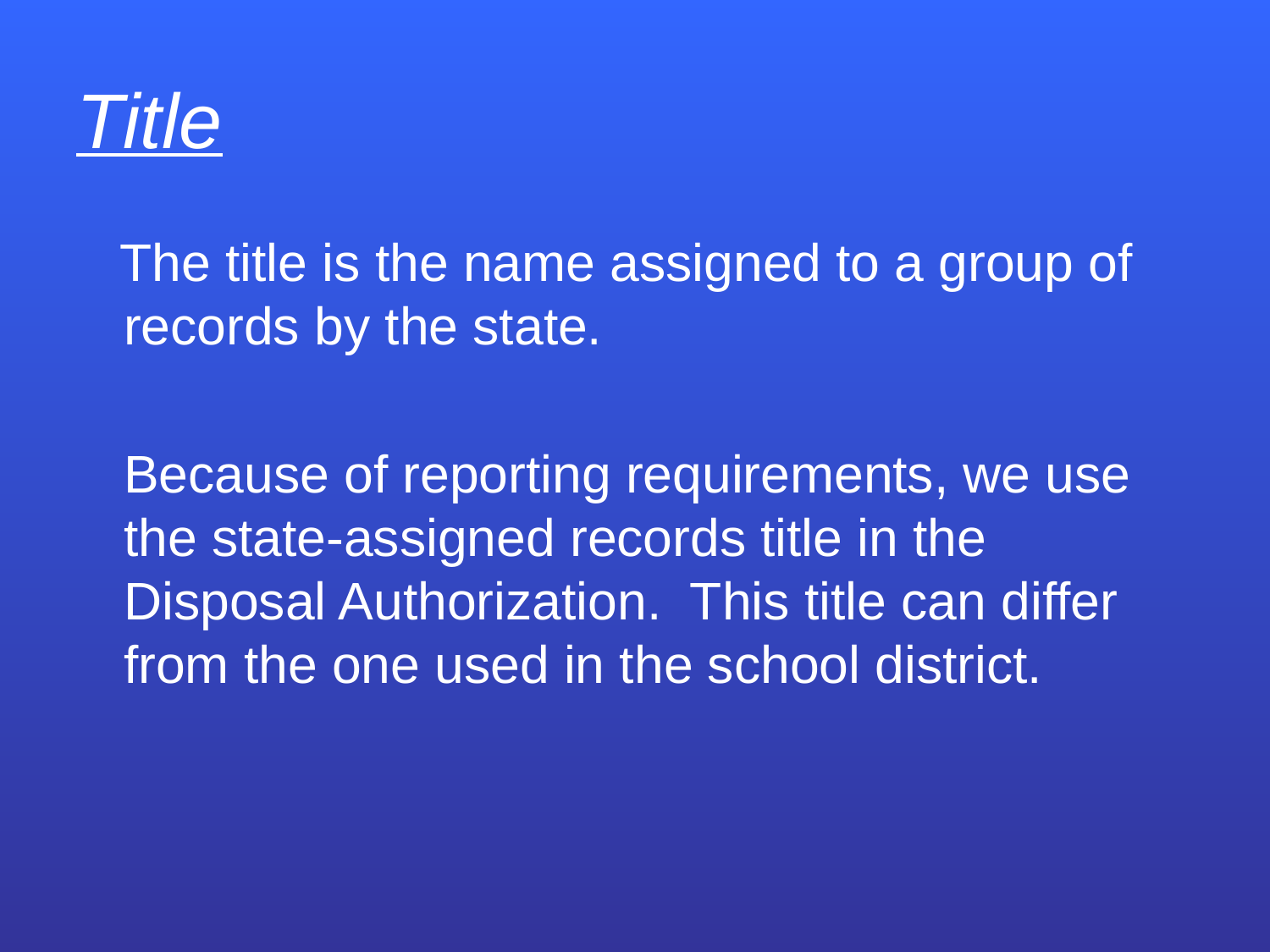

# Title
   The title is the name assigned to a group of records by the state.

	Because of reporting requirements, we use the state-assigned records title in the Disposal Authorization.  This title can differ from the one used in the school district.